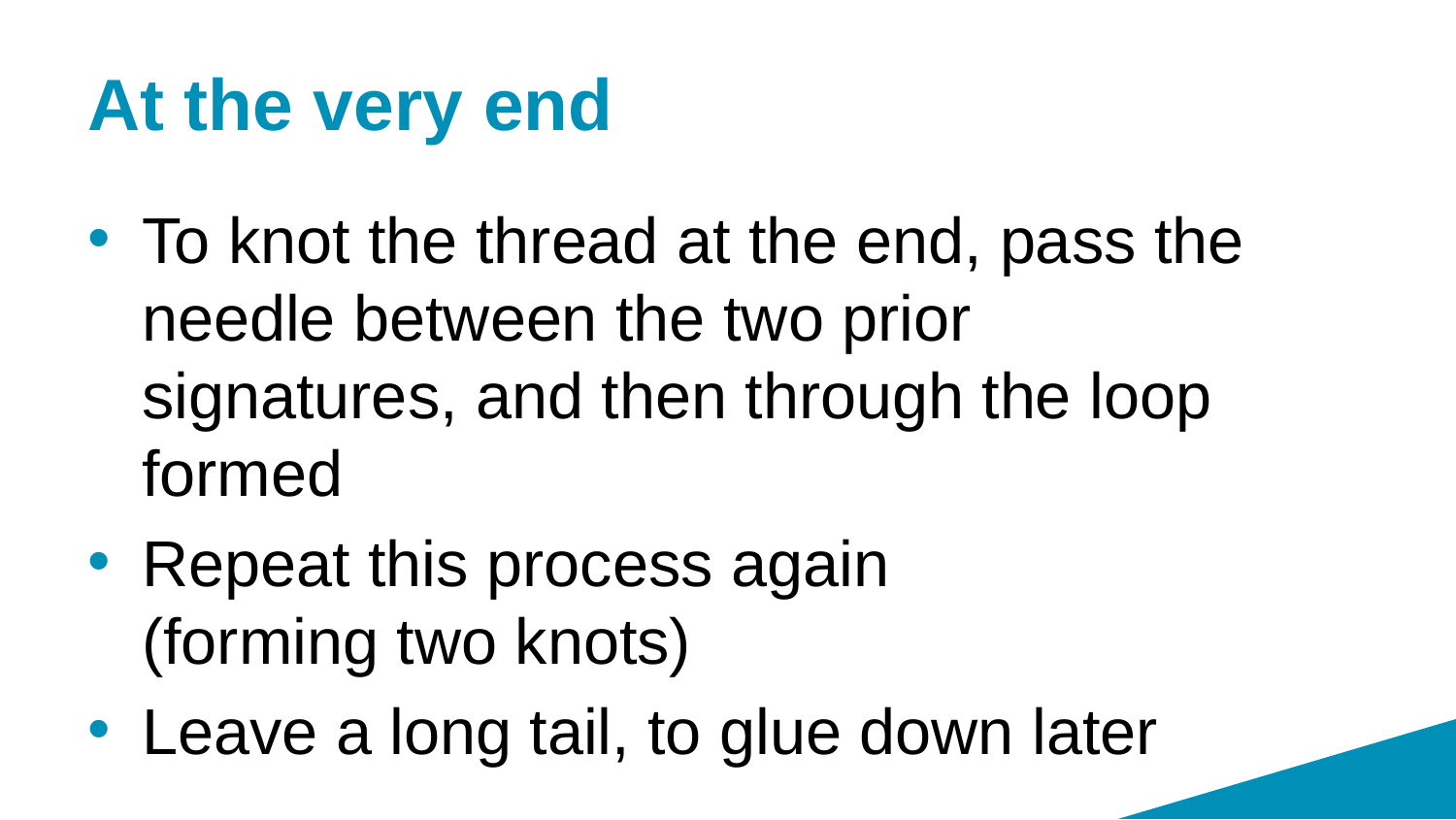

# At the very end
To knot the thread at the end, pass the needle between the two prior signatures, and then through the loop formed
Repeat this process again
(forming two knots)
Leave a long tail, to glue down later